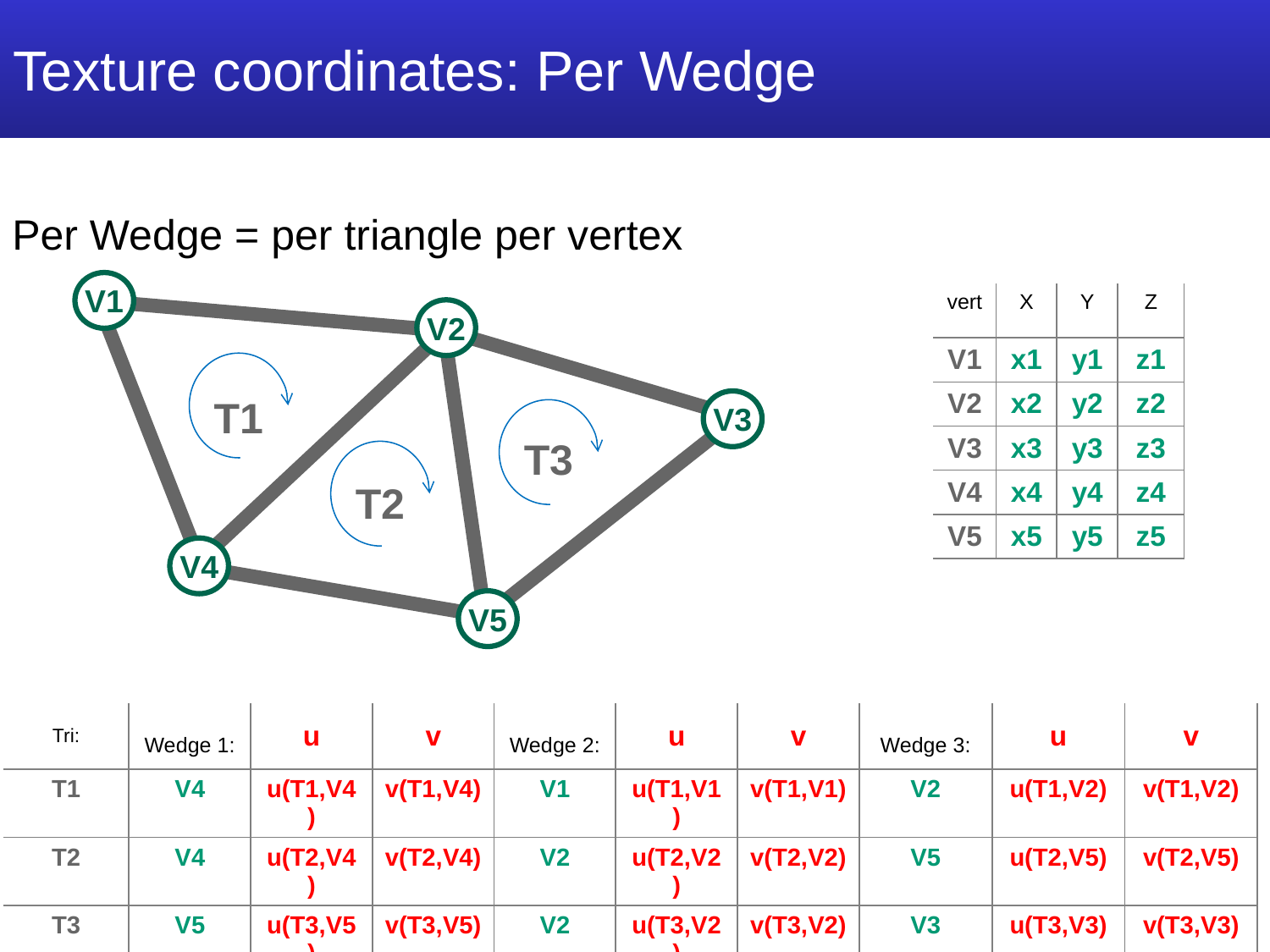

# Texture coordinates: Per Wedge

Per Wedge = per triangle per vertex
V1
V2

T1
V3

T3

T2
V4
V5
| vert | X | Y | Z |
| --- | --- | --- | --- |
| V1 | x1 | y1 | z1 |
| V2 | x2 | y2 | z2 |
| V3 | x3 | y3 | z3 |
| V4 | x4 | y4 | z4 |
| V5 | x5 | y5 | z5 |
| Tri: | Wedge 1: | u | v | Wedge 2: | u | v | Wedge 3: | u | v |
| --- | --- | --- | --- | --- | --- | --- | --- | --- | --- |
| T1 | V4 | u(T1,V4) | v(T1,V4) | V1 | u(T1,V1) | v(T1,V1) | V2 | u(T1,V2) | v(T1,V2) |
| T2 | V4 | u(T2,V4) | v(T2,V4) | V2 | u(T2,V2) | v(T2,V2) | V5 | u(T2,V5) | v(T2,V5) |
| T3 | V5 | u(T3,V5) | v(T3,V5) | V2 | u(T3,V2) | v(T3,V2) | V3 | u(T3,V3) | v(T3,V3) |